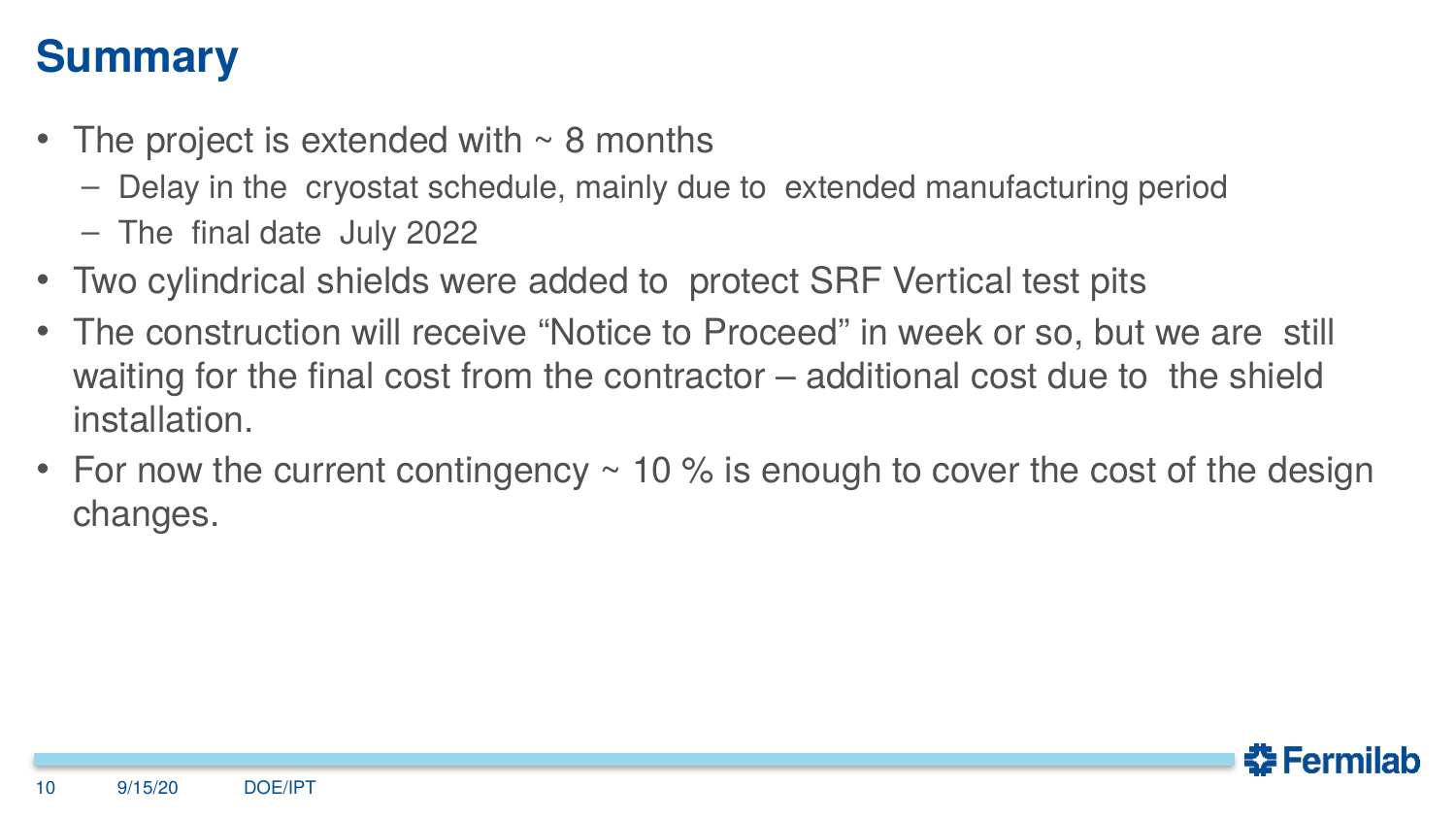

# Summary
The project is extended with ~ 8 months
Delay in the  cryostat schedule, mainly due to  extended manufacturing period
The  final date  July 2022
Two cylindrical shields were added to  protect SRF Vertical test pits
The construction will receive “Notice to Proceed” in week or so, but we are  still waiting for the final cost from the contractor – additional cost due to  the shield installation.
For now the current contingency ~ 10 % is enough to cover the cost of the design changes.

10
9/15/20
DOE/IPT